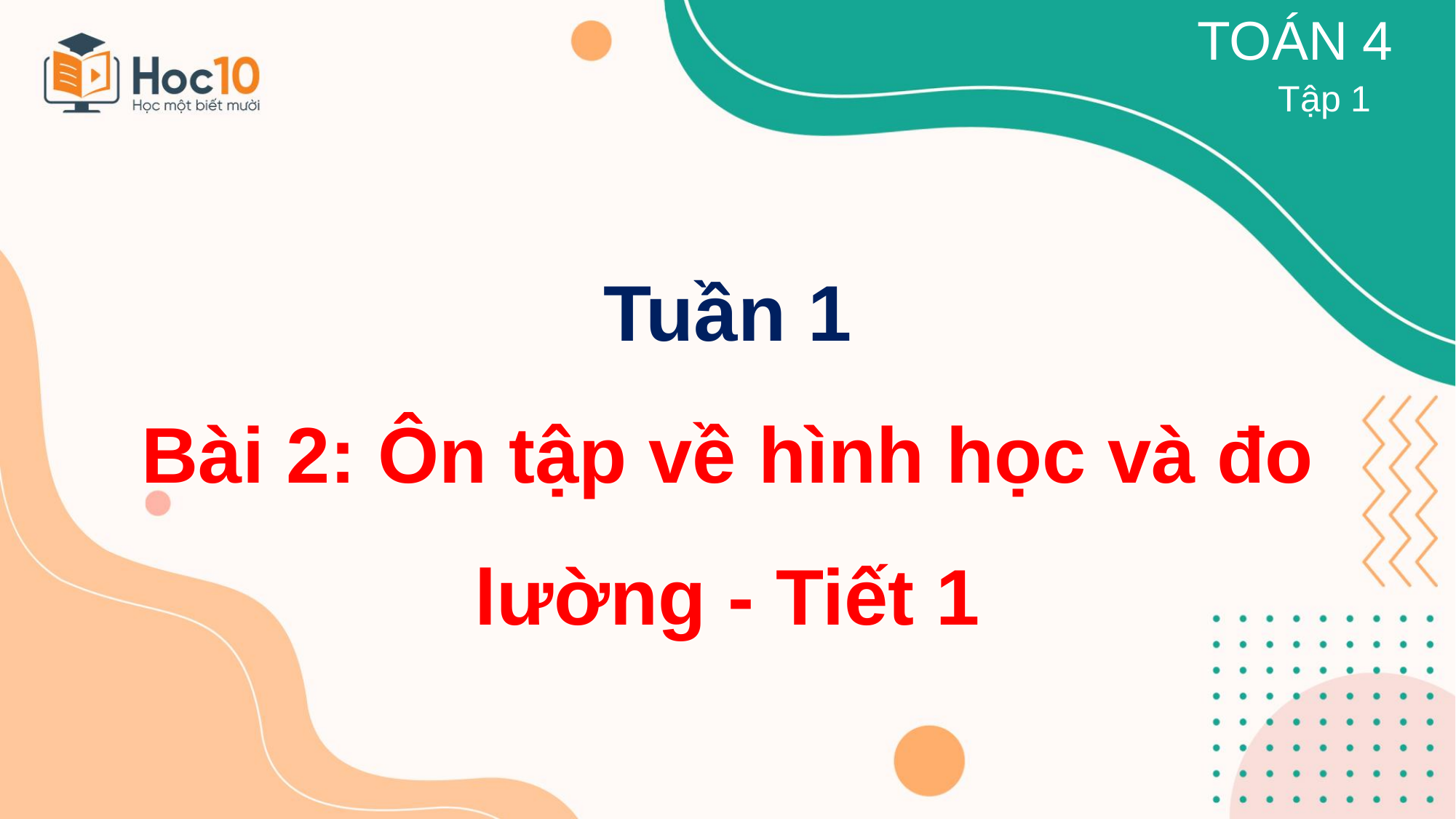

TOÁN 4
Tập 1
Tuần 1
Bài 2: Ôn tập về hình học và đo lường - Tiết 1